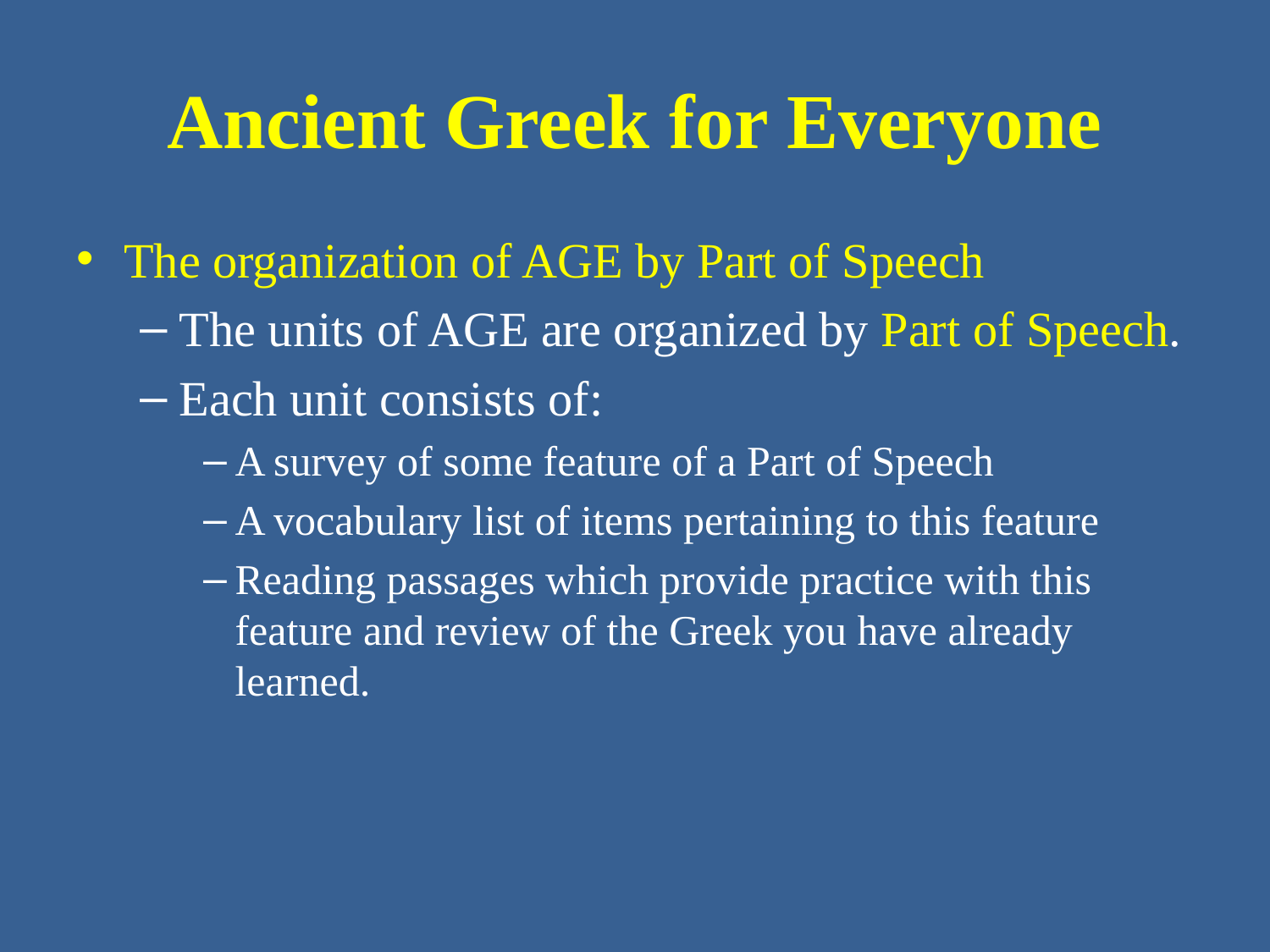

# Ancient Greek for Everyone
The organization of AGE by Part of Speech
The units of AGE are organized by Part of Speech.
Each unit consists of:
A survey of some feature of a Part of Speech
A vocabulary list of items pertaining to this feature
Reading passages which provide practice with this feature and review of the Greek you have already learned.